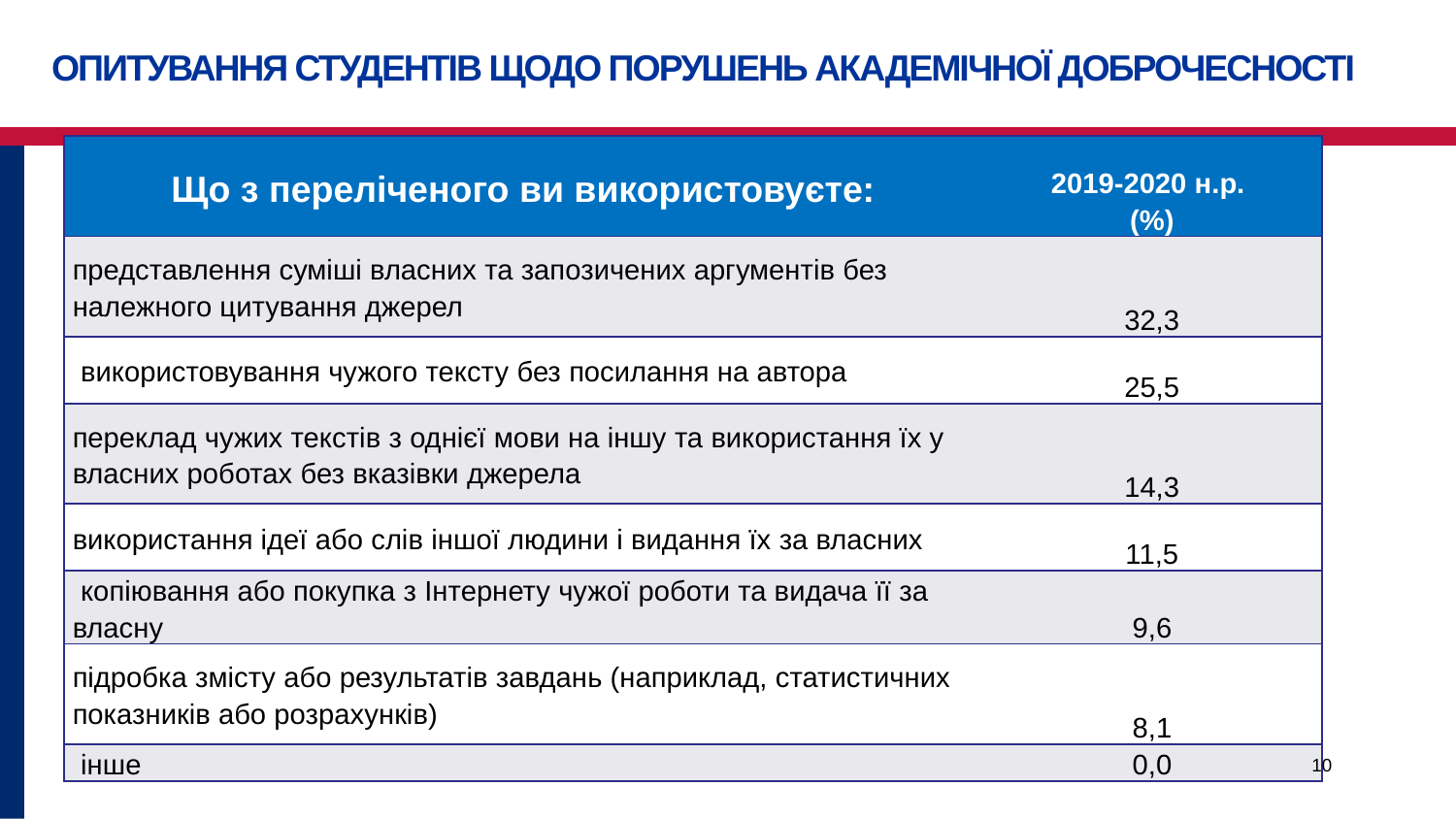

# ОПИТУВАННЯ СТУДЕНТІВ ЩОДО ПОРУШЕНЬ АКАДЕМІЧНОЇ ДОБРОЧЕСНОСТІ
| Що з переліченого ви використовуєте: | 2019-2020 н.р. (%) |
| --- | --- |
| представлення суміші власних та запозичених аргументів без належного цитування джерел | 32,3 |
| використовування чужого тексту без посилання на автора | 25,5 |
| переклад чужих текстів з однієї мови на іншу та використання їх у власних роботах без вказівки джерела | 14,3 |
| використання ідеї або слів іншої людини і видання їх за власних | 11,5 |
| копіювання або покупка з Інтернету чужої роботи та видача її за власну | 9,6 |
| підробка змісту або результатів завдань (наприклад, статистичних показників або розрахунків) | 8,1 |
| інше | 0,0 |
10